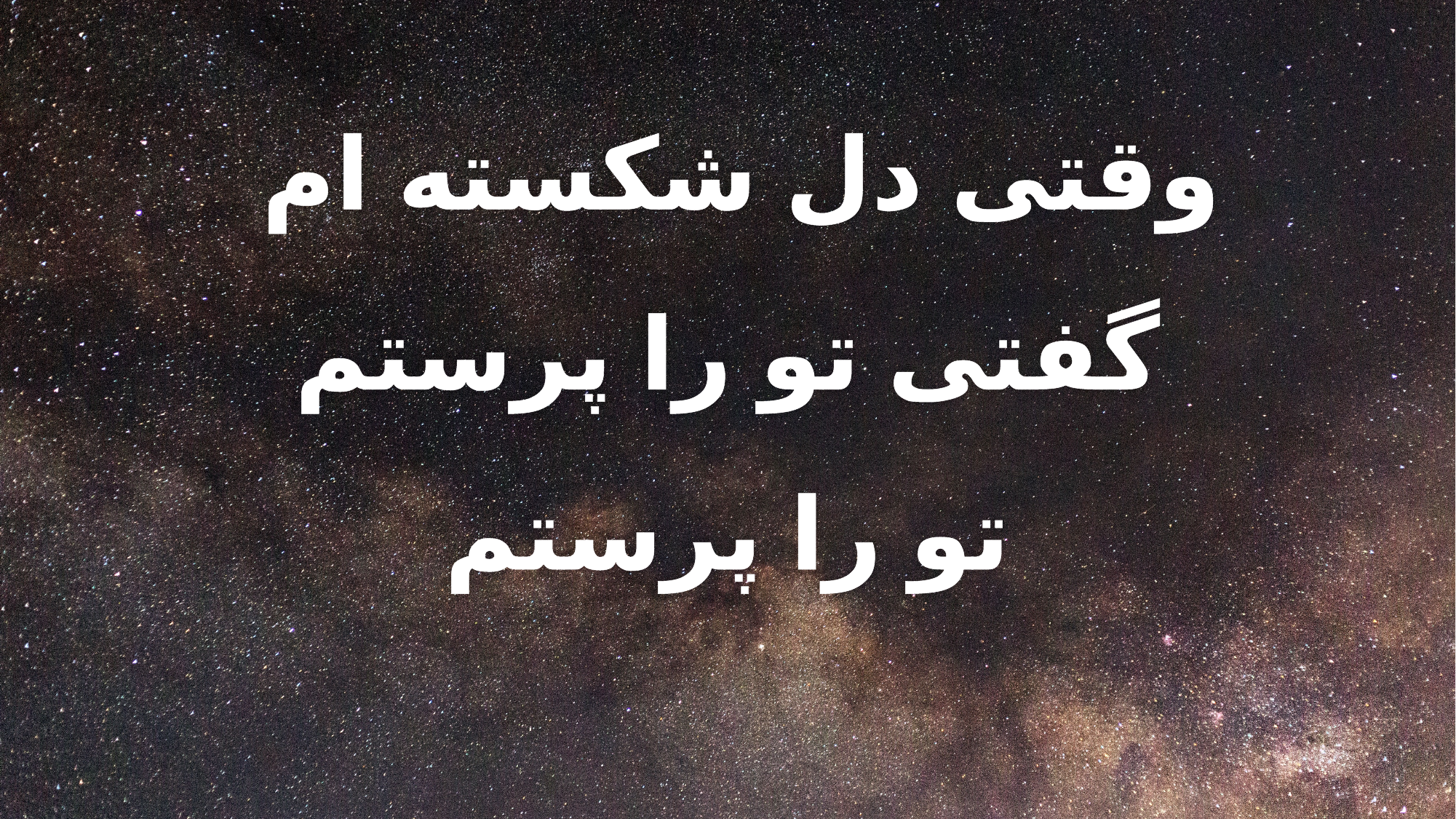

وقتی دل شکسته ام
گفتی تو را پرستم
تو را پرستم